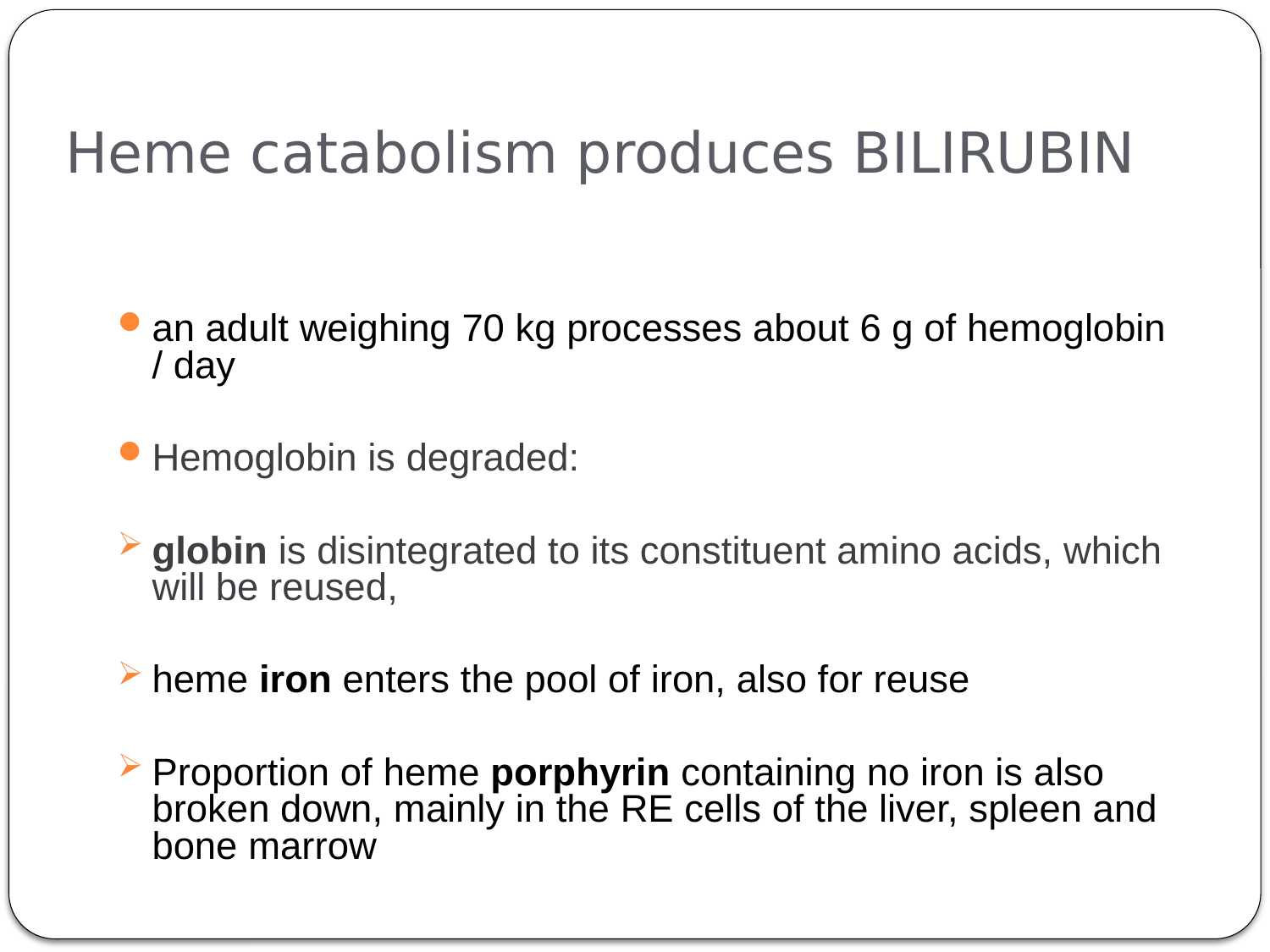

# Heme catabolism produces BILIRUBIN
an adult weighing 70 kg processes about 6 g of hemoglobin / day

Hemoglobin is degraded:

globin is disintegrated to its constituent amino acids, which will be reused,

heme iron enters the pool of iron, also for reuse

Proportion of heme porphyrin containing no iron is also broken down, mainly in the RE cells of the liver, spleen and bone marrow